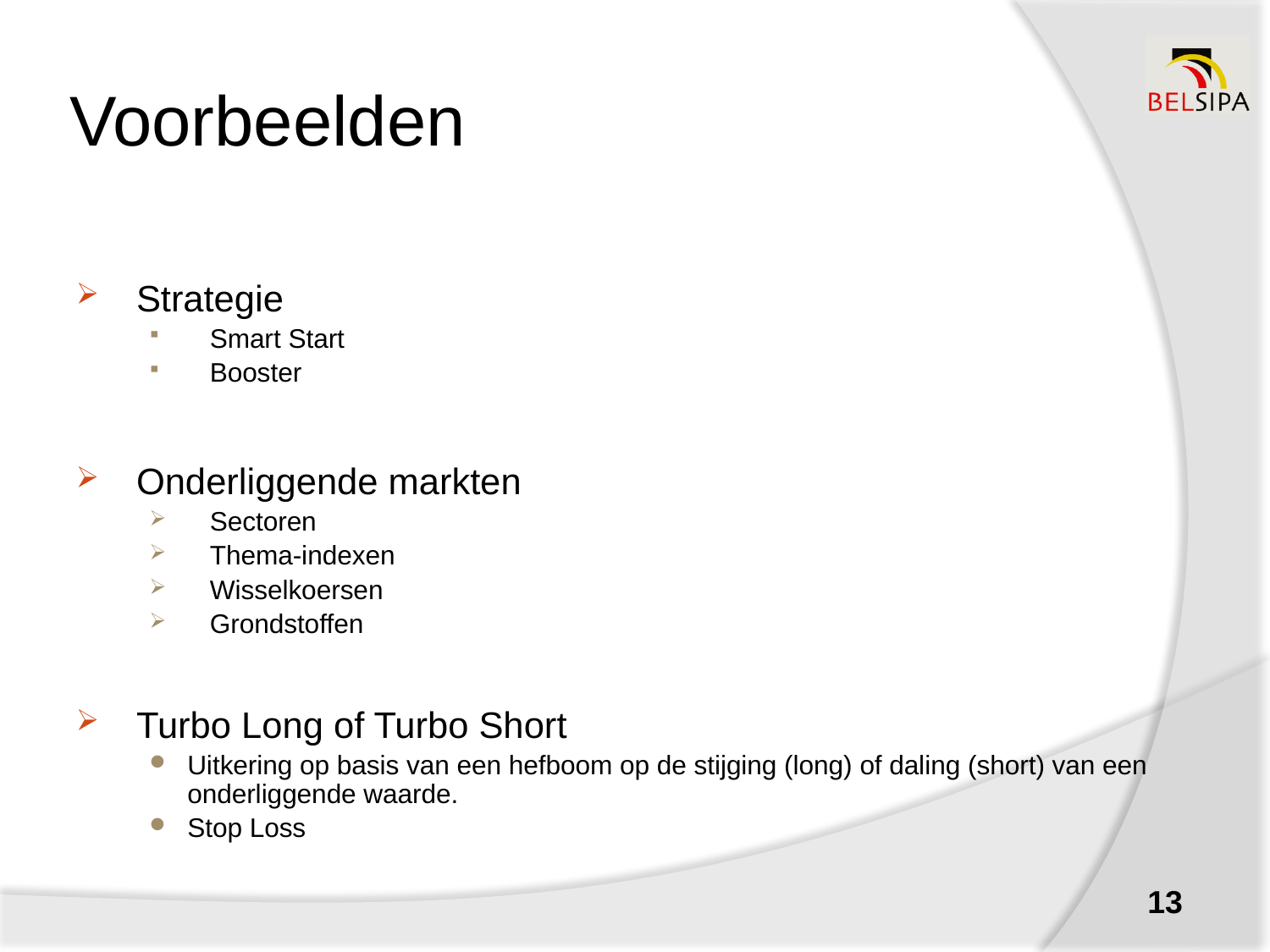

# Voorbeelden

Strategie
Smart Start
Booster

Onderliggende markten
Sectoren
Thema-indexen
Wisselkoersen
Grondstoffen

Turbo Long of Turbo Short
Uitkering op basis van een hefboom op de stijging (long) of daling (short) van een onderliggende waarde.
Stop Loss

13